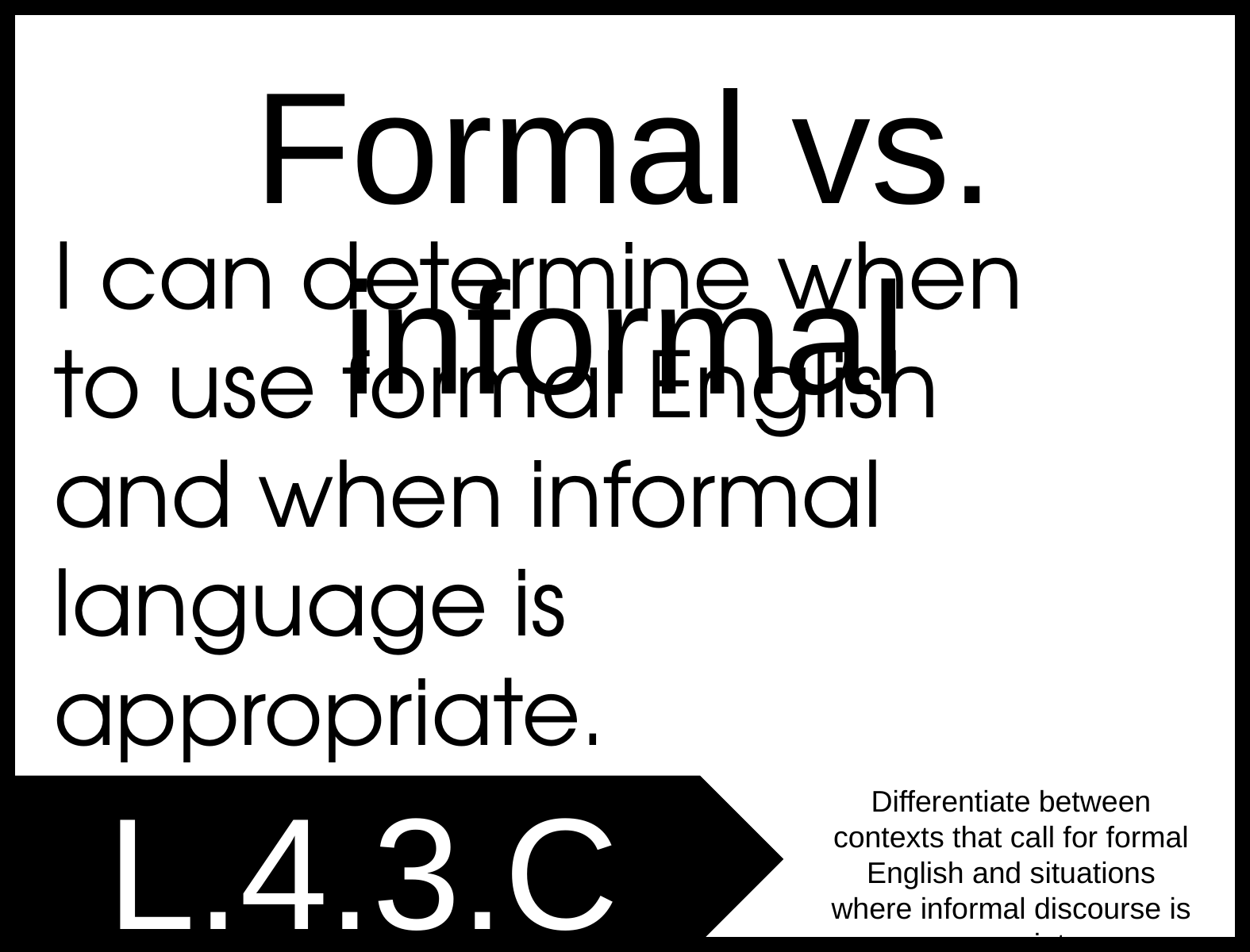

Formal vs. informal
I can determine when to use formal English and when informal language is appropriate.
L.4.3.C

Differentiate between contexts that call for formal English and situations where informal discourse is appropriate.